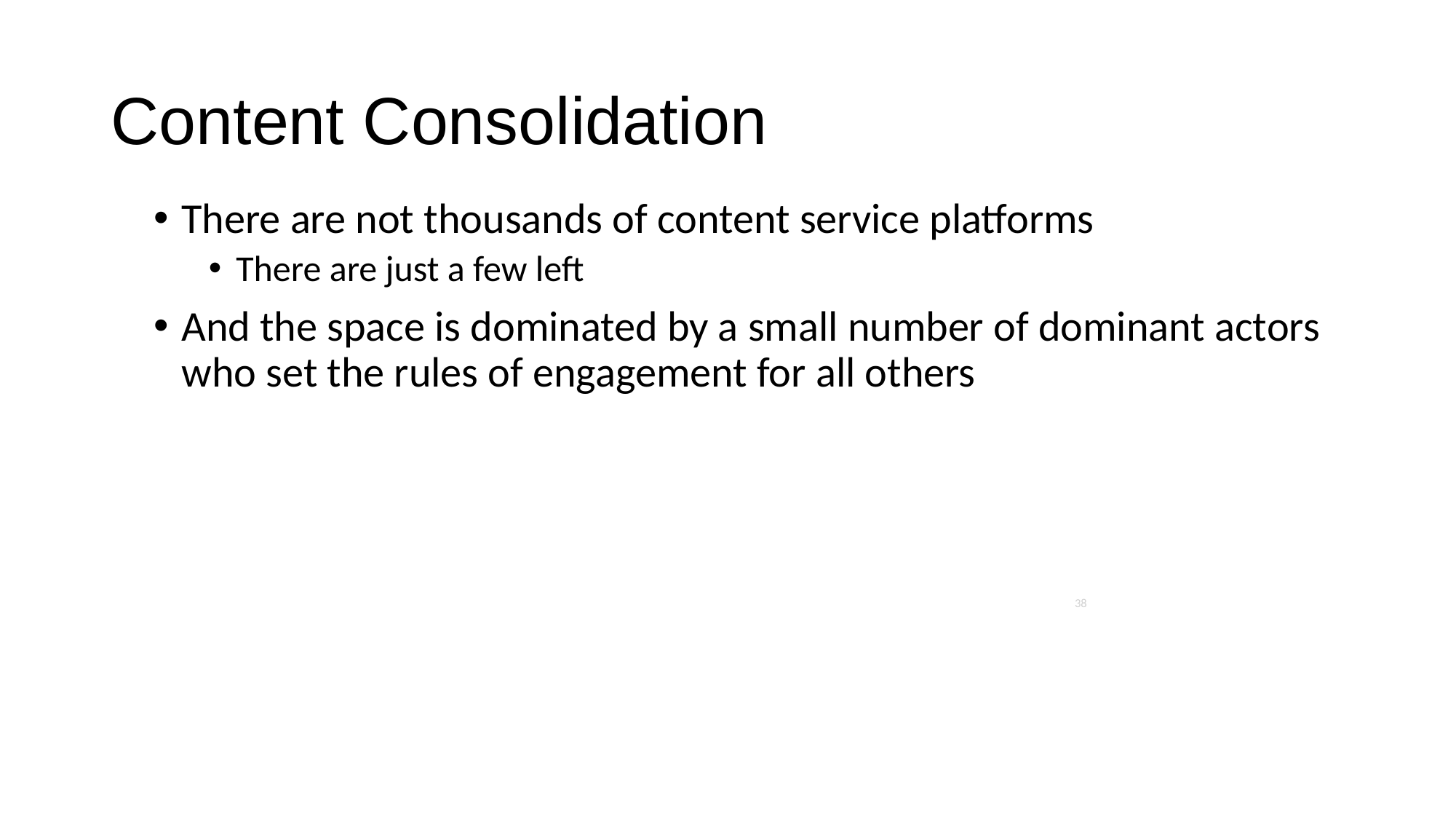

# Content Consolidation
There are not thousands of content service platforms
There are just a few left
And the space is dominated by a small number of dominant actors who set the rules of engagement for all others
38